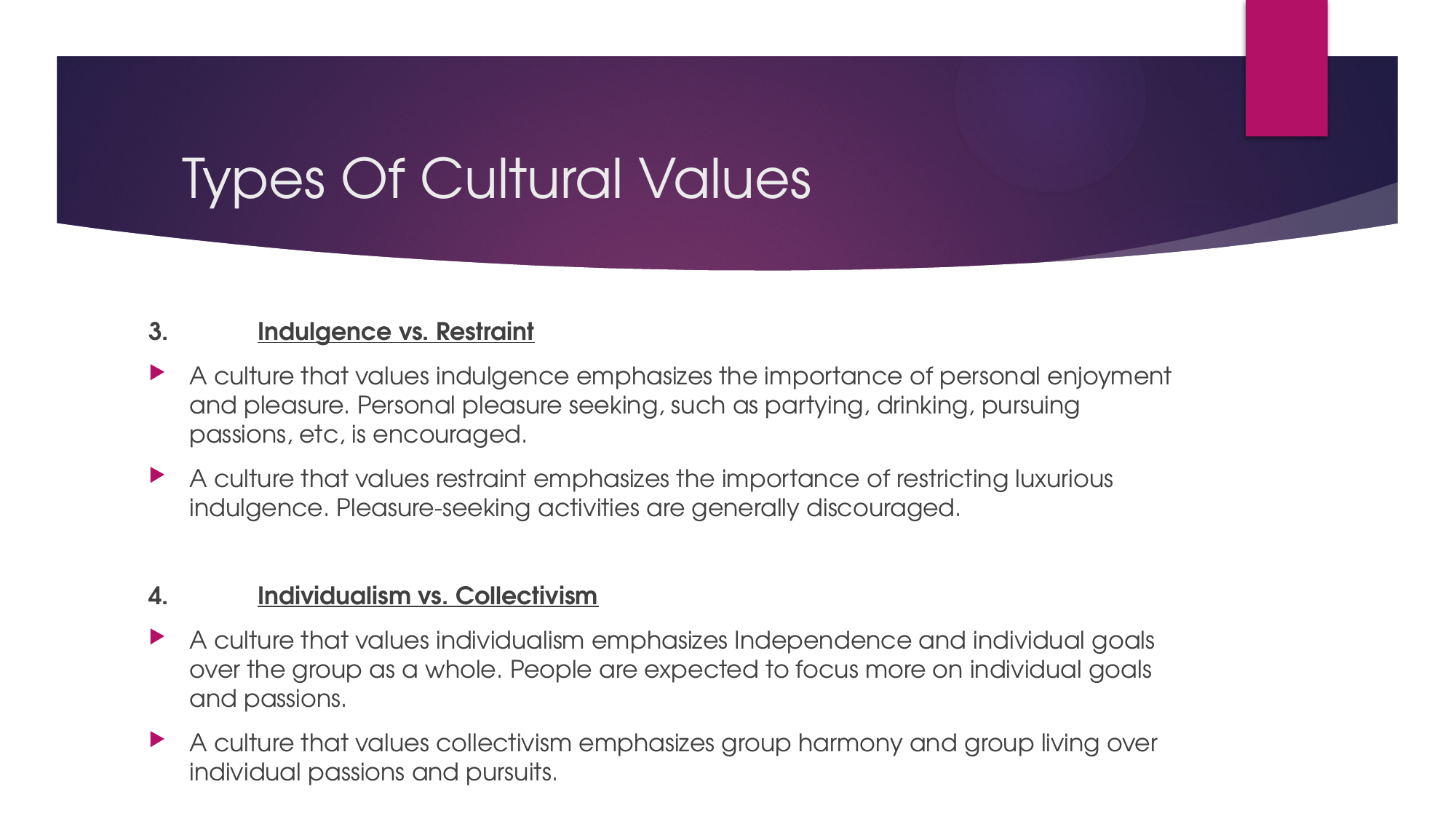

Types Of Cultural Values
3.	Indulgence vs. Restraint
A culture that values indulgence emphasizes the importance of personal enjoyment and pleasure. Personal pleasure seeking, such as partying, drinking, pursuing passions, etc, is encouraged.
A culture that values restraint emphasizes the importance of restricting luxurious indulgence. Pleasure-seeking activities are generally discouraged.

4.	Individualism vs. Collectivism
A culture that values individualism emphasizes Independence and individual goals over the group as a whole. People are expected to focus more on individual goals and passions.
A culture that values collectivism emphasizes group harmony and group living over individual passions and pursuits.